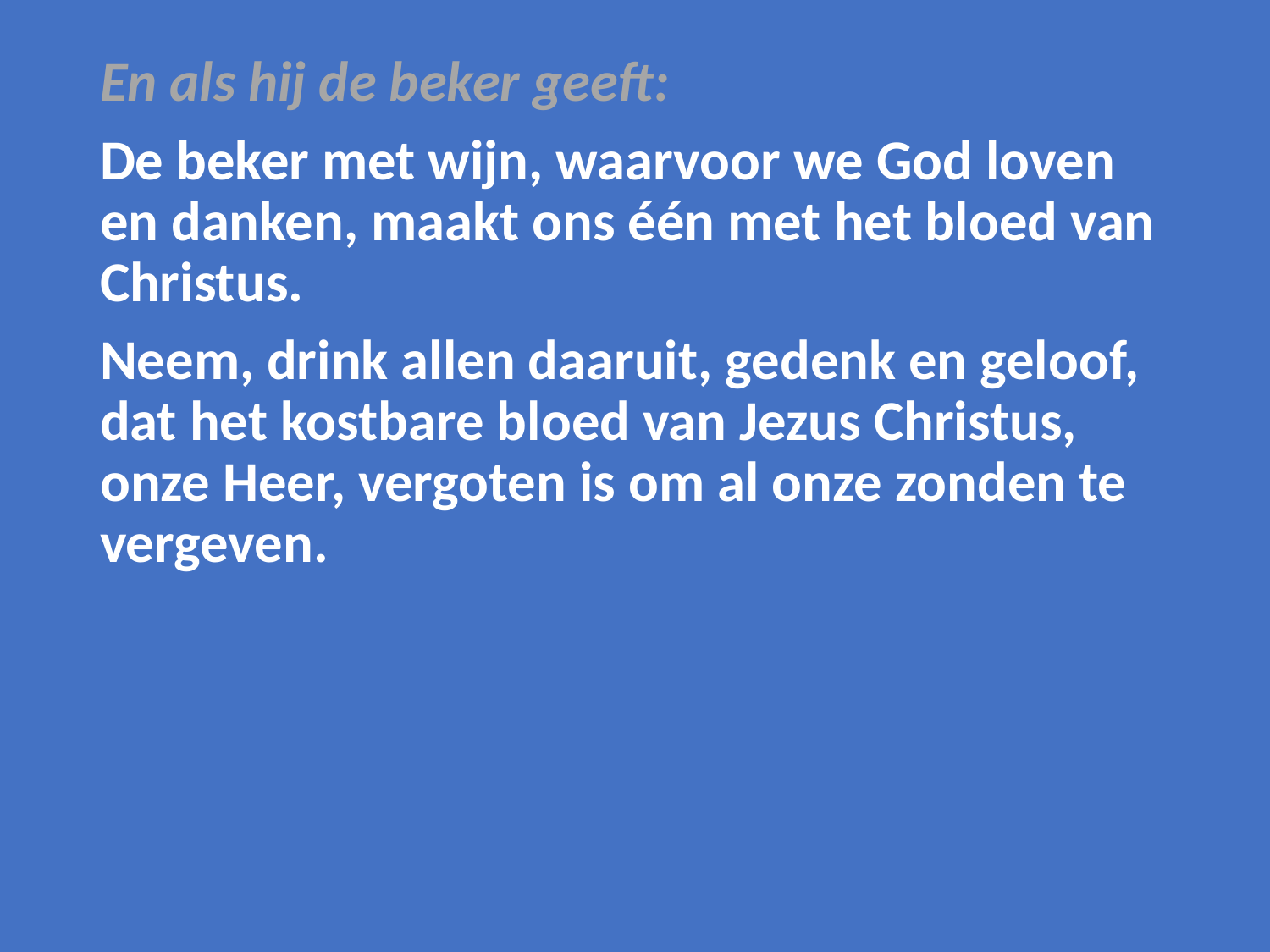

En als hij de beker geeft:
De beker met wijn, waarvoor we God loven en danken, maakt ons één met het bloed van Christus.
Neem, drink allen daaruit, gedenk en geloof, dat het kostbare bloed van Jezus Christus, onze Heer, vergoten is om al onze zonden te vergeven.